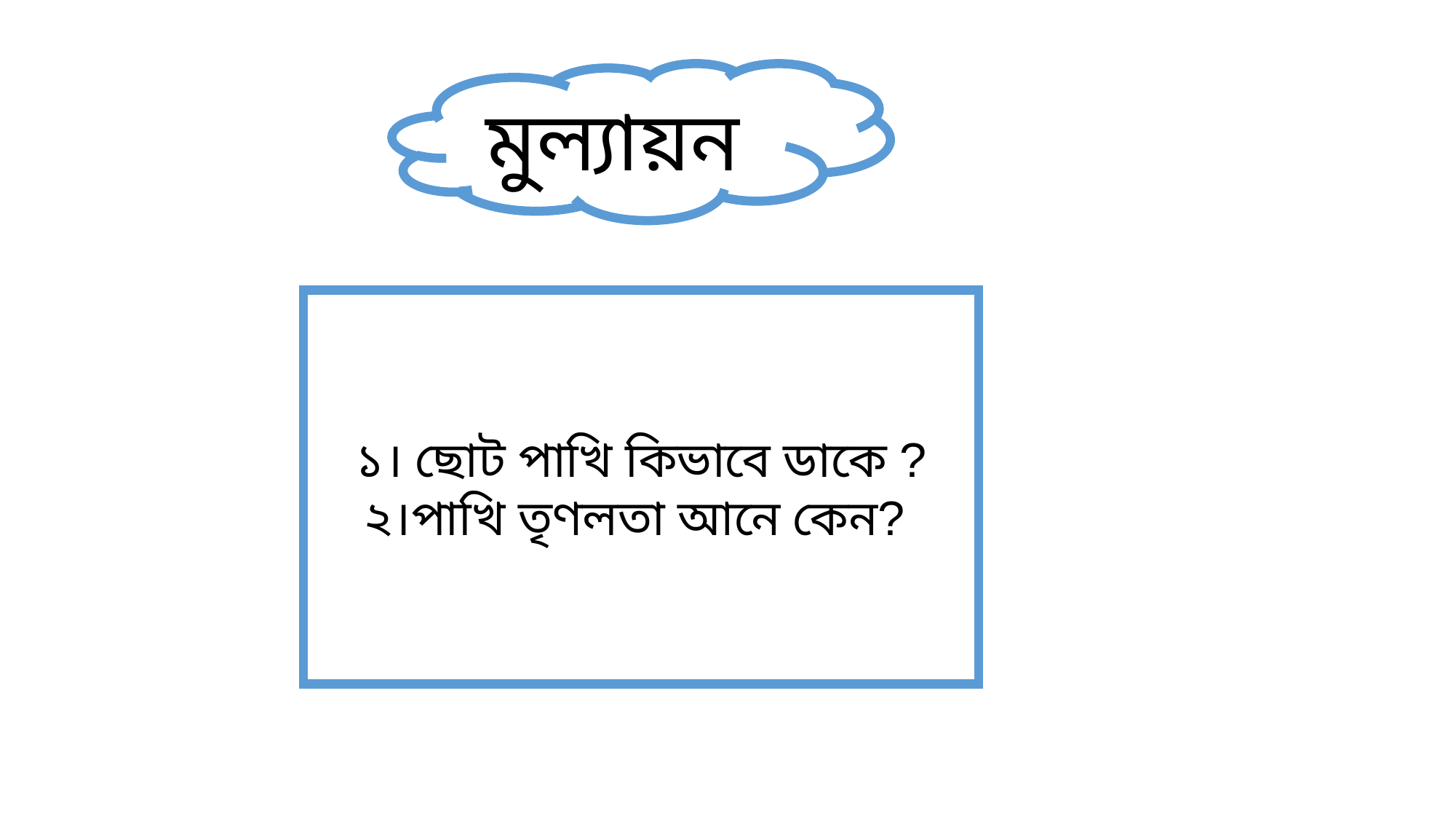

মুল্যায়ন
১। ছোট পাখি কিভাবে ডাকে ?
২।পাখি তৃণলতা আনে কেন?